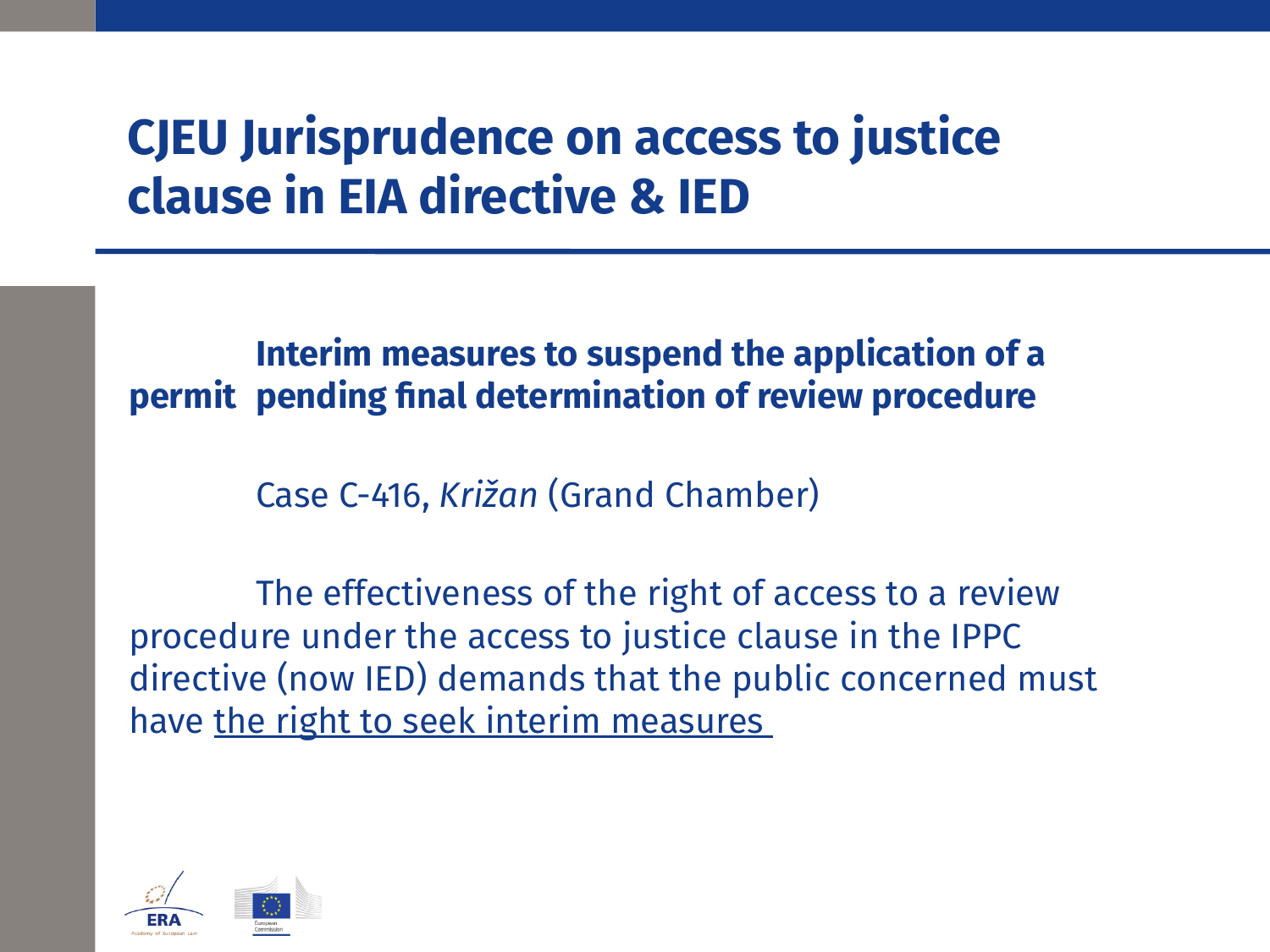

# CJEU Jurisprudence on access to justice clause in EIA directive & IED

	Interim measures to suspend the application of a permit 	pending final determination of review procedure

	Case C-416, Križan (Grand Chamber)

	The effectiveness of the right of access to a review 	procedure under the access to justice clause in the IPPC 	directive (now IED) demands that the public concerned must 	have the right to seek interim measures